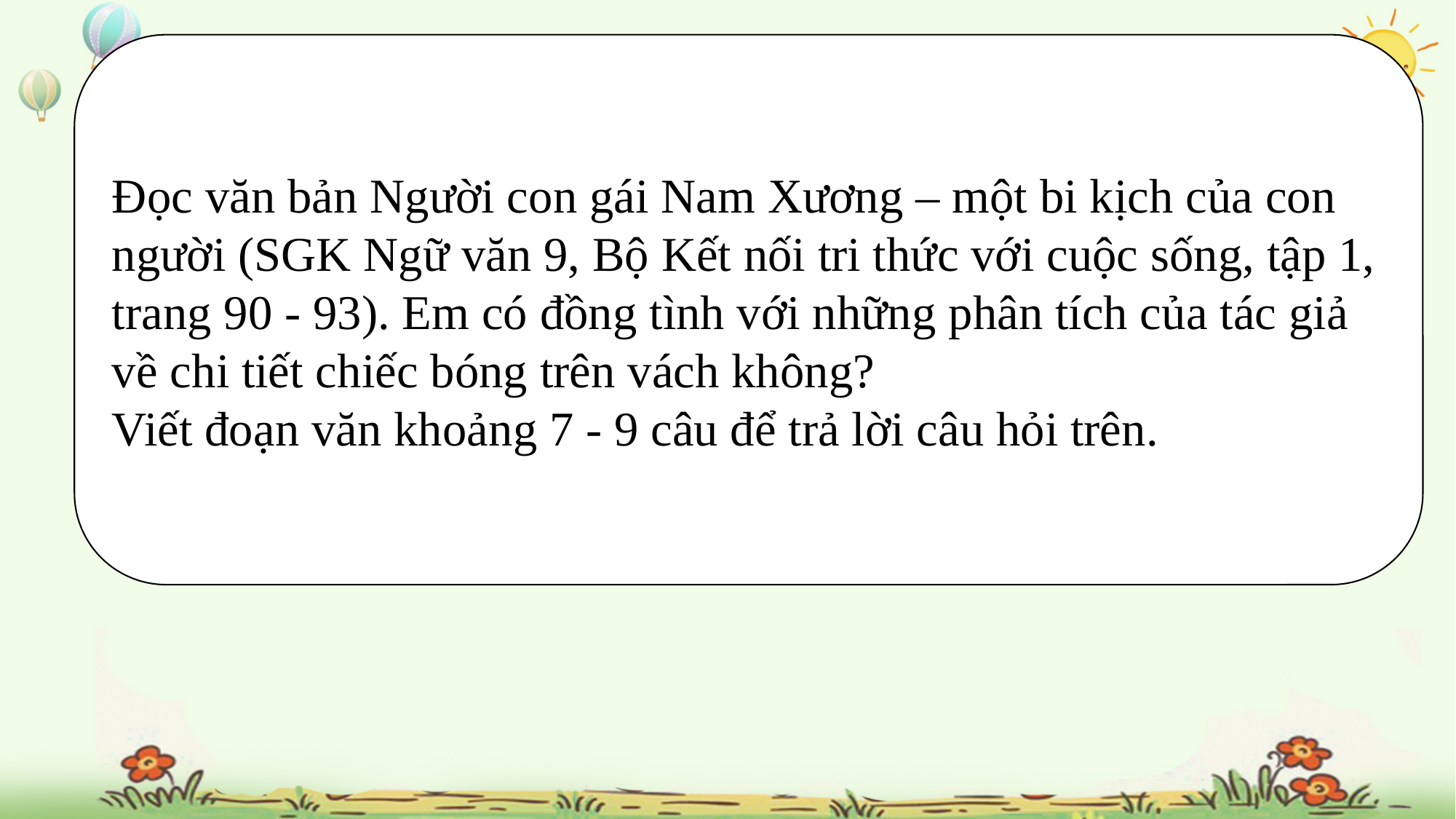

Đọc văn bản Người con gái Nam Xương – một bi kịch của con người (SGK Ngữ văn 9, Bộ Kết nối tri thức với cuộc sống, tập 1, trang 90 - 93). Em có đồng tình với những phân tích của tác giả về chi tiết chiếc bóng trên vách không?
Viết đoạn văn khoảng 7 - 9 câu để trả lời câu hỏi trên.